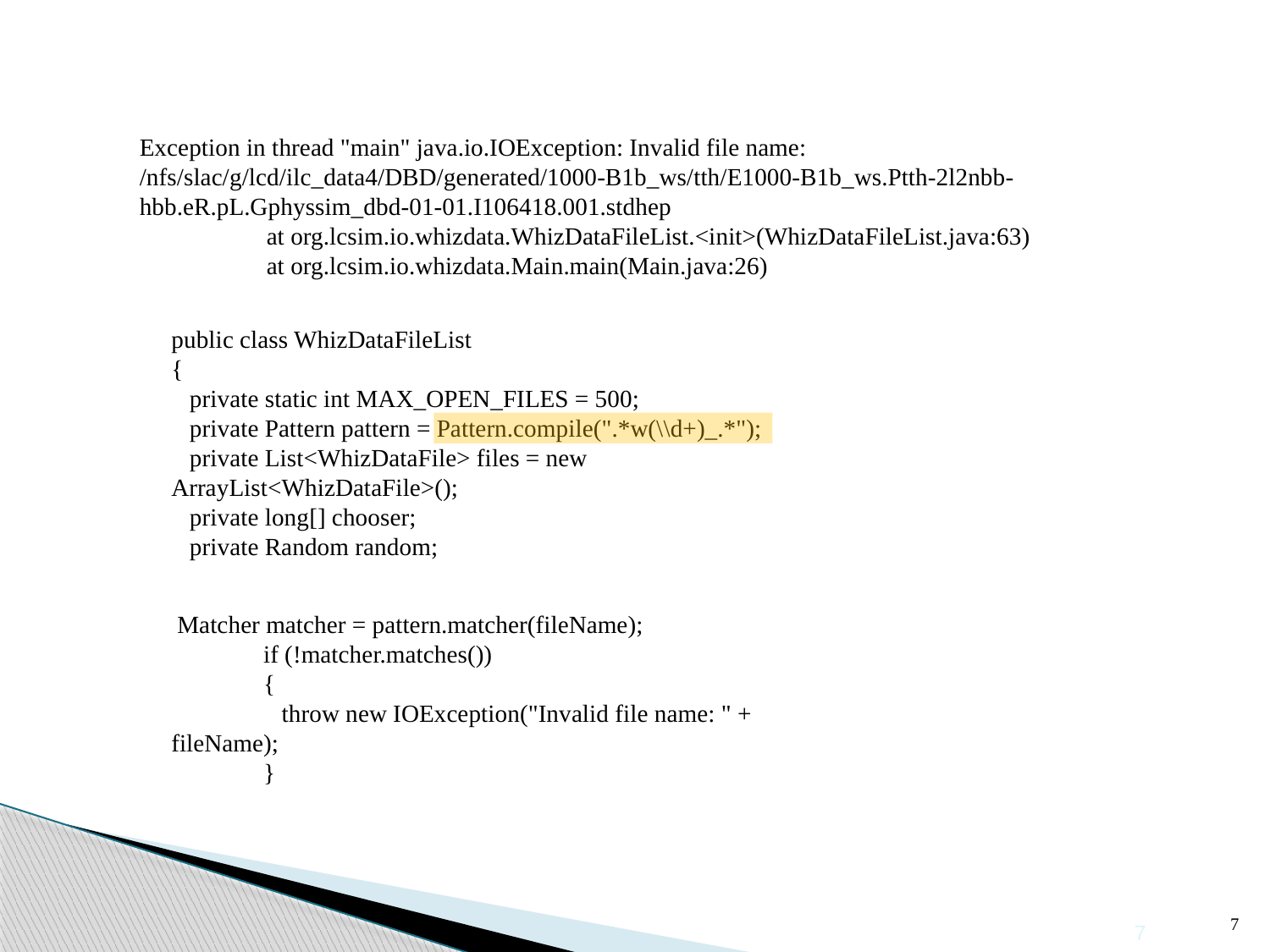

Exception in thread "main" java.io.IOException: Invalid file name: /nfs/slac/g/lcd/ilc_data4/DBD/generated/1000-B1b_ws/tth/E1000-B1b_ws.Ptth-2l2nbb-hbb.eR.pL.Gphyssim_dbd-01-01.I106418.001.stdhep
	at org.lcsim.io.whizdata.WhizDataFileList.<init>(WhizDataFileList.java:63)
	at org.lcsim.io.whizdata.Main.main(Main.java:26)
public class WhizDataFileList
{
   private static int MAX_OPEN_FILES = 500;
   private Pattern pattern = Pattern.compile(".*w(\\d+)_.*");
   private List<WhizDataFile> files = new ArrayList<WhizDataFile>();
   private long[] chooser;
   private Random random;

 Matcher matcher = pattern.matcher(fileName);
               if (!matcher.matches())
               {
                  throw new IOException("Invalid file name: " + fileName);
               }
7